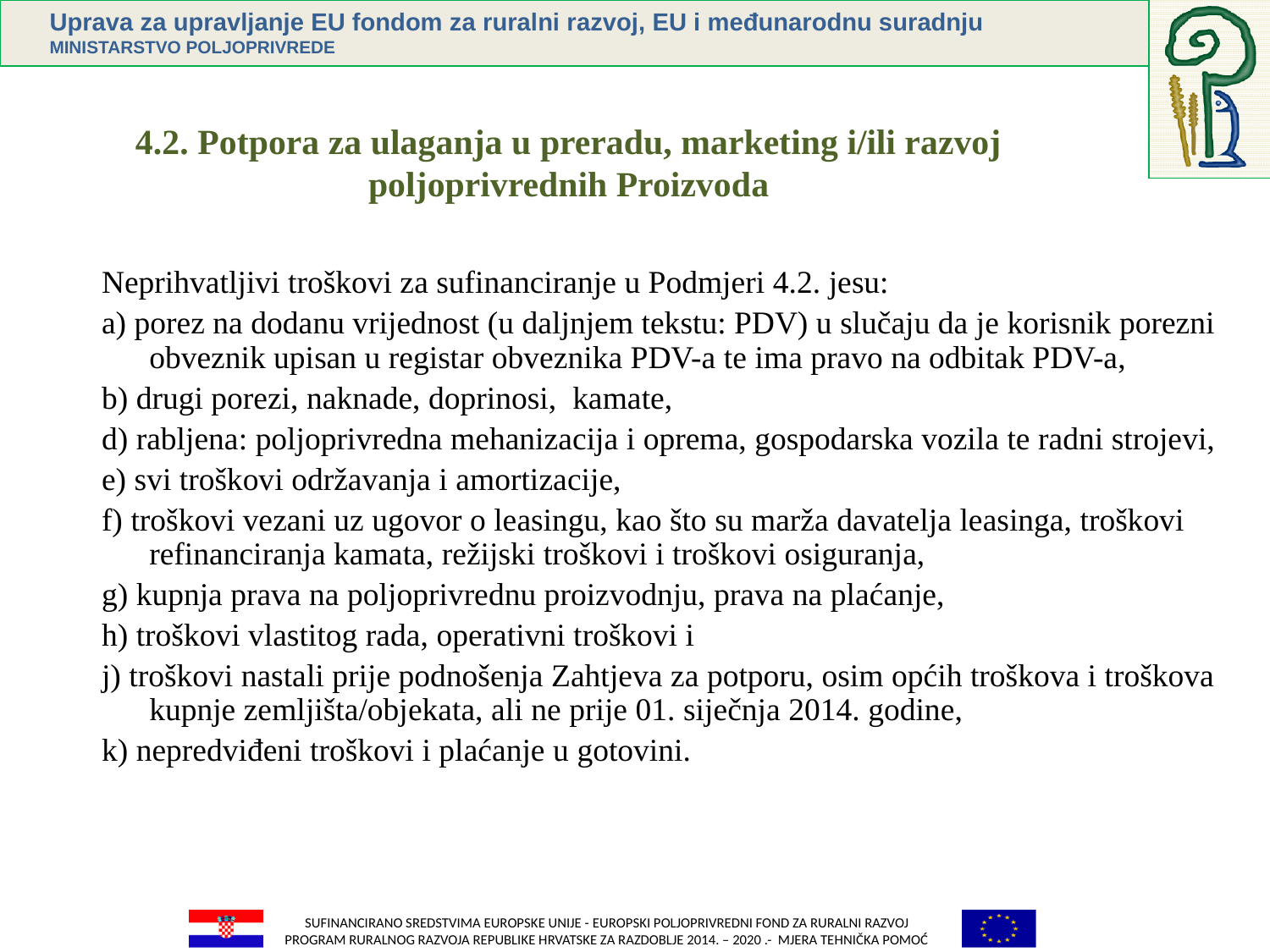

# 4.2. Potpora za ulaganja u preradu, marketing i/ili razvoj poljoprivrednih Proizvoda
Neprihvatljivi troškovi za sufinanciranje u Podmjeri 4.2. jesu:
a) porez na dodanu vrijednost (u daljnjem tekstu: PDV) u slučaju da je korisnik porezni obveznik upisan u registar obveznika PDV-a te ima pravo na odbitak PDV-a,
b) drugi porezi, naknade, doprinosi,  kamate,
d) rabljena: poljoprivredna mehanizacija i oprema, gospodarska vozila te radni strojevi,
e) svi troškovi održavanja i amortizacije,
f) troškovi vezani uz ugovor o leasingu, kao što su marža davatelja leasinga, troškovi refinanciranja kamata, režijski troškovi i troškovi osiguranja,
g) kupnja prava na poljoprivrednu proizvodnju, prava na plaćanje,
h) troškovi vlastitog rada, operativni troškovi i
j) troškovi nastali prije podnošenja Zahtjeva za potporu, osim općih troškova i troškova kupnje zemljišta/objekata, ali ne prije 01. siječnja 2014. godine,
k) nepredviđeni troškovi i plaćanje u gotovini.